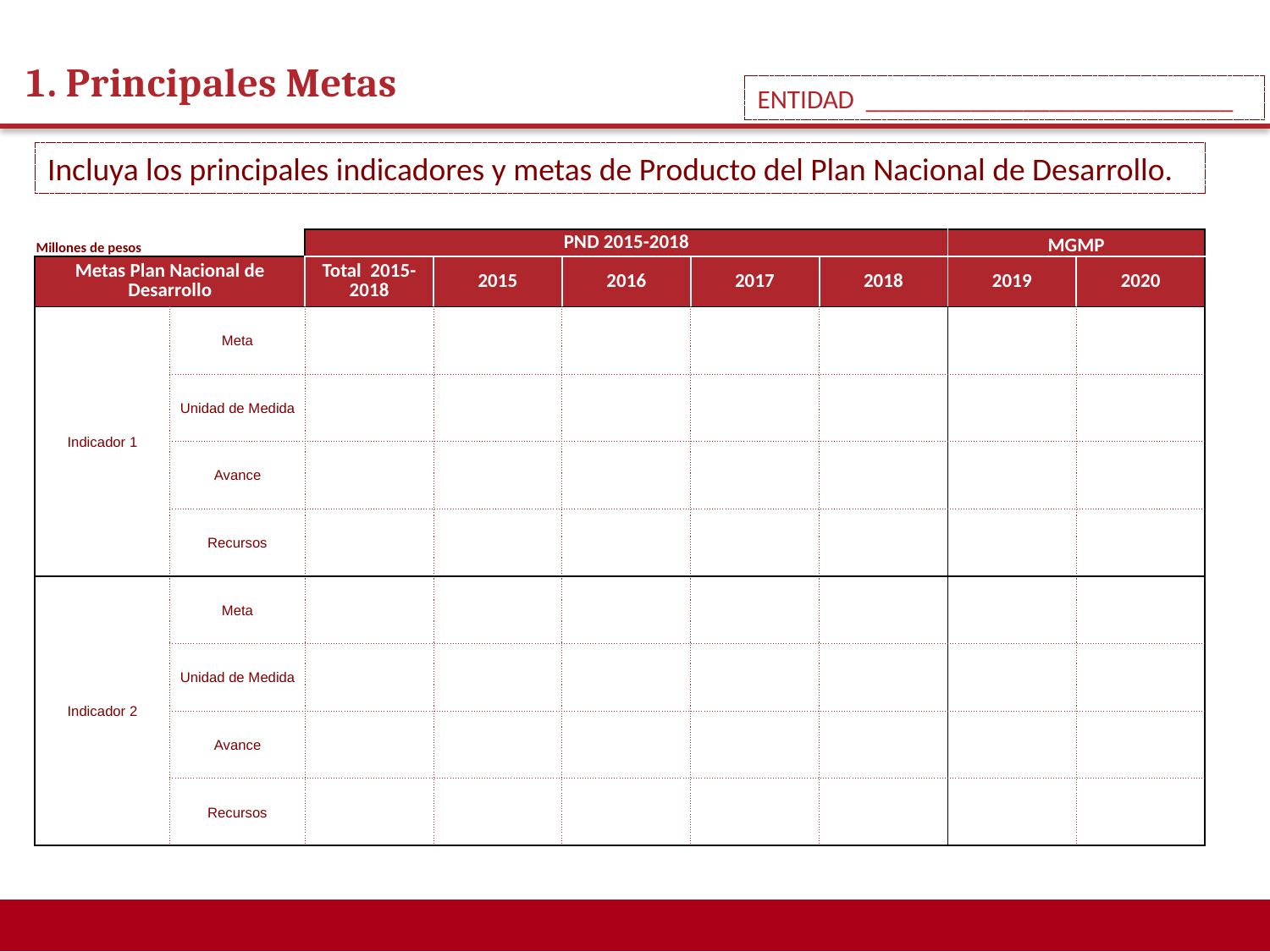

1. Principales Metas
ENTIDAD  ____________________________
Incluya los principales indicadores y metas de Producto del Plan Nacional de Desarrollo.
| Millones de pesos |  | PND 2015-2018 |  |  |  |  | MGMP |  |
| --- | --- | --- | --- | --- | --- | --- | --- | --- |
| Metas Plan Nacional de Desarrollo |  | Total 2015-2018 | 2015 | 2016 | 2017 | 2018 | 2019 | 2020 |
| Indicador 1 | Meta |  |  |  |  |  |  |  |
|  | Unidad de Medida |  |  |  |  |  |  |  |
|  | Avance |  |  |  |  |  |  |  |
|  | Recursos |  |  |  |  |  |  |  |
| Indicador 2 | Meta |  |  |  |  |  |  |  |
|  | Unidad de Medida |  |  |  |  |  |  |  |
|  | Avance |  |  |  |  |  |  |  |
|  | Recursos |  |  |  |  |  |  |  |